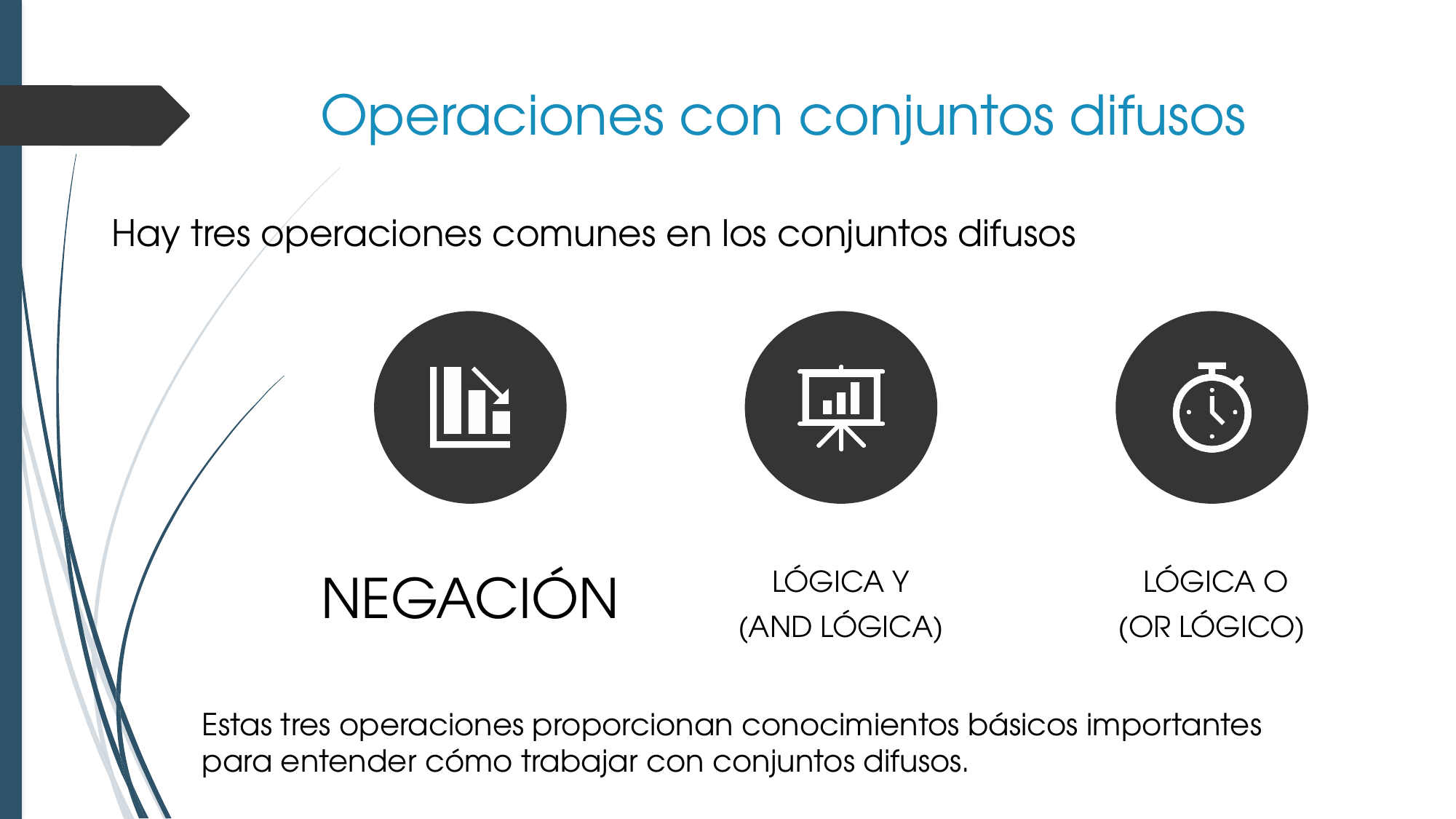

# Operaciones con conjuntos difusos
Hay tres operaciones comunes en los conjuntos difusos
NEGACIÓN
lógica y
(AND lógica)
 lógica o
(or lógico)
Estas tres operaciones proporcionan conocimientos básicos importantes para entender cómo trabajar con conjuntos difusos.